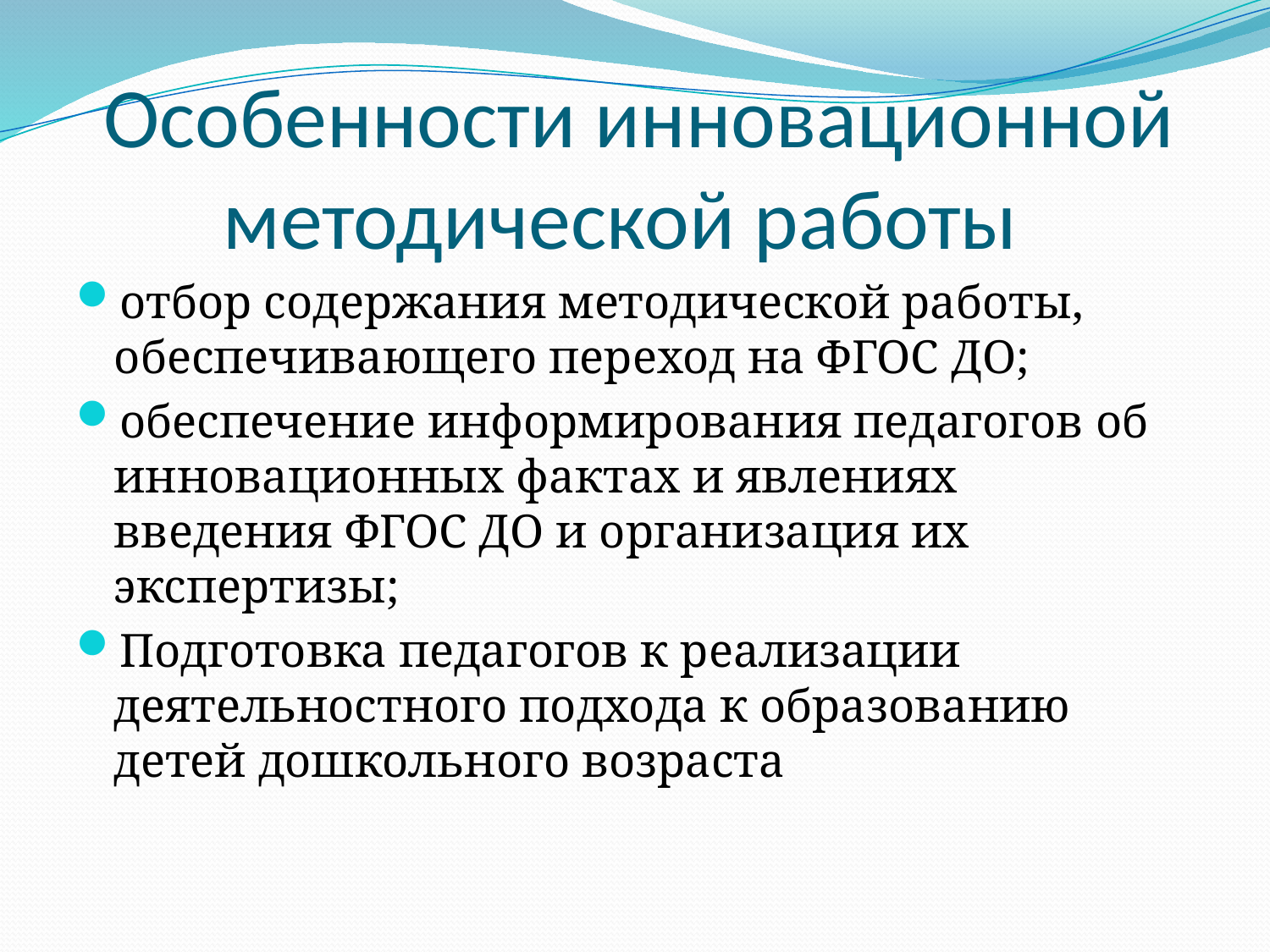

# Особенности инновационной методической работы
отбор содержания методической работы, обеспечивающего переход на ФГОС ДО;
обеспечение информирования педагогов об инновационных фактах и явлениях  введения ФГОС ДО и организация их экспертизы;
Подготовка педагогов к реализации деятельностного подхода к образованию  детей дошкольного возраста